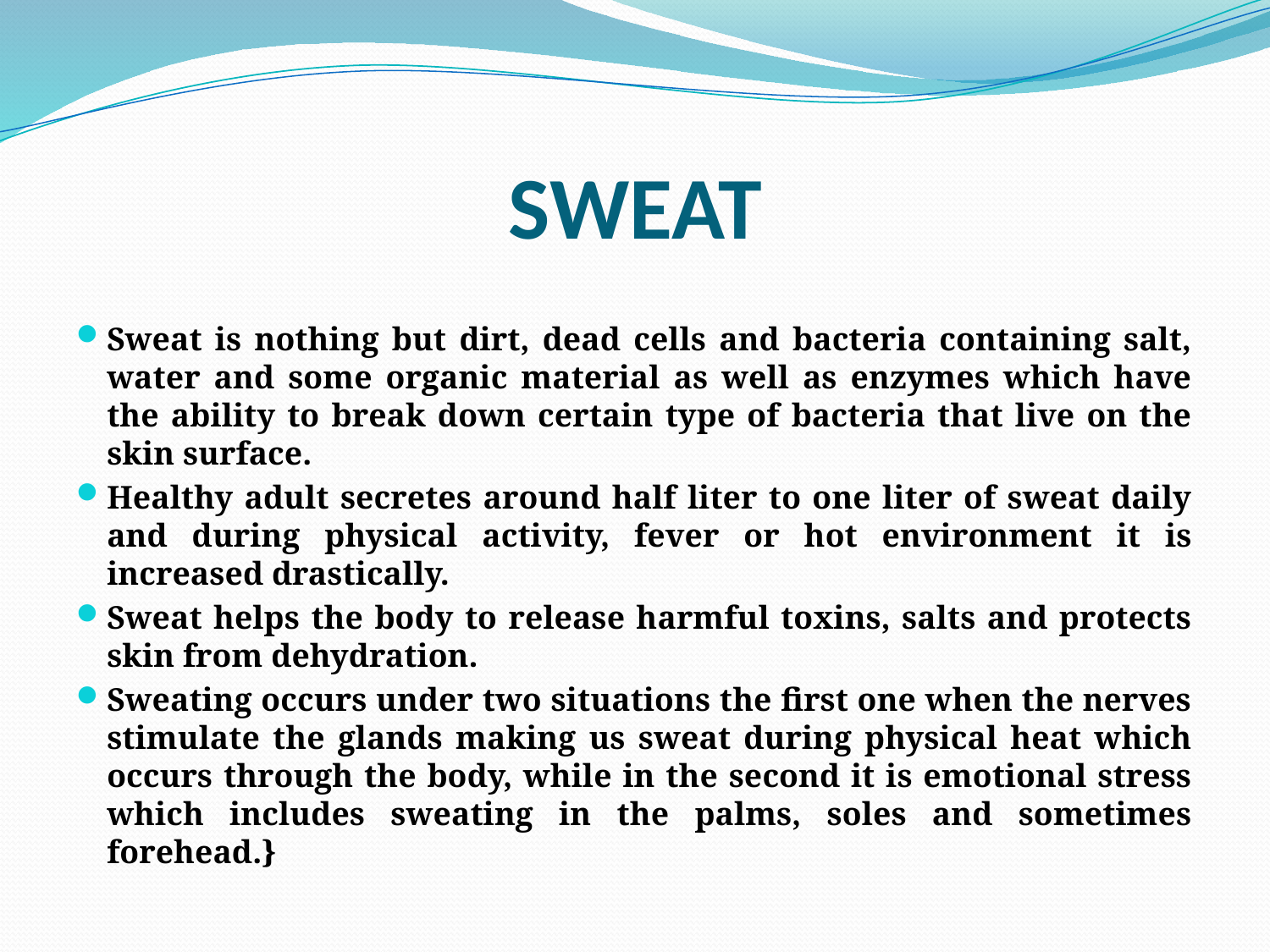

# SWEAT

Sweat is nothing but dirt, dead cells and bacteria containing salt, water and some organic material as well as enzymes which have the ability to break down certain type of bacteria that live on the skin surface.
Healthy adult secretes around half liter to one liter of sweat daily and during physical activity, fever or hot environment it is increased drastically.
Sweat helps the body to release harmful toxins, salts and protects skin from dehydration.
Sweating occurs under two situations the first one when the nerves stimulate the glands making us sweat during physical heat which occurs through the body, while in the second it is emotional stress which includes sweating in the palms, soles and sometimes forehead.}